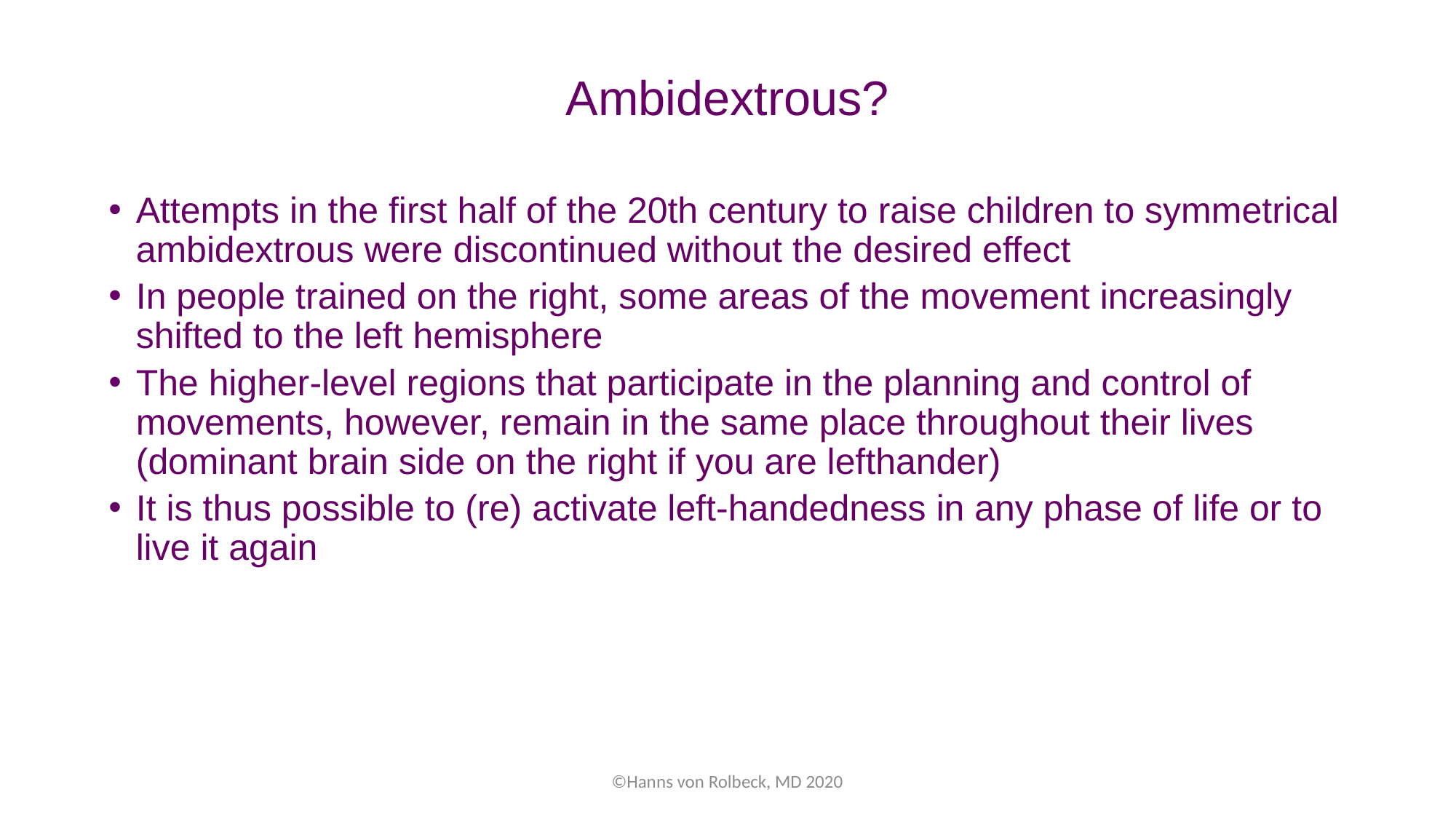

# Ambidextrous?
Attempts in the first half of the 20th century to raise children to symmetrical ambidextrous were discontinued without the desired effect
In people trained on the right, some areas of the movement increasingly shifted to the left hemisphere
The higher-level regions that participate in the planning and control of movements, however, remain in the same place throughout their lives (dominant brain side on the right if you are lefthander)
It is thus possible to (re) activate left-handedness in any phase of life or to live it again
©Hanns von Rolbeck, MD 2020